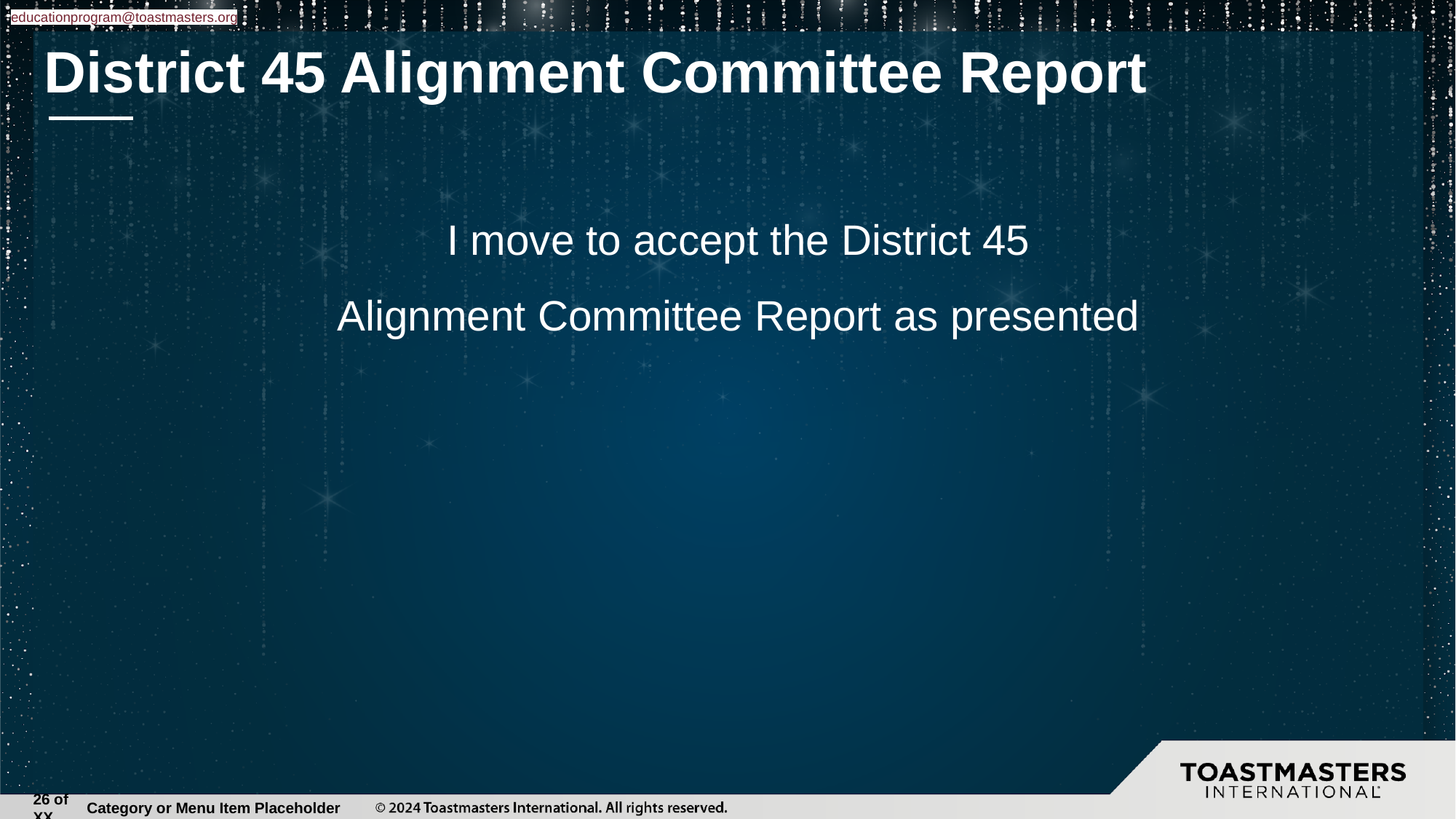

educationprogram@toastmasters.org
# District 45 Alignment Committee Report
I move to accept the District 45
Alignment Committee Report as presented
26 of XX
Category or Menu Item Placeholder